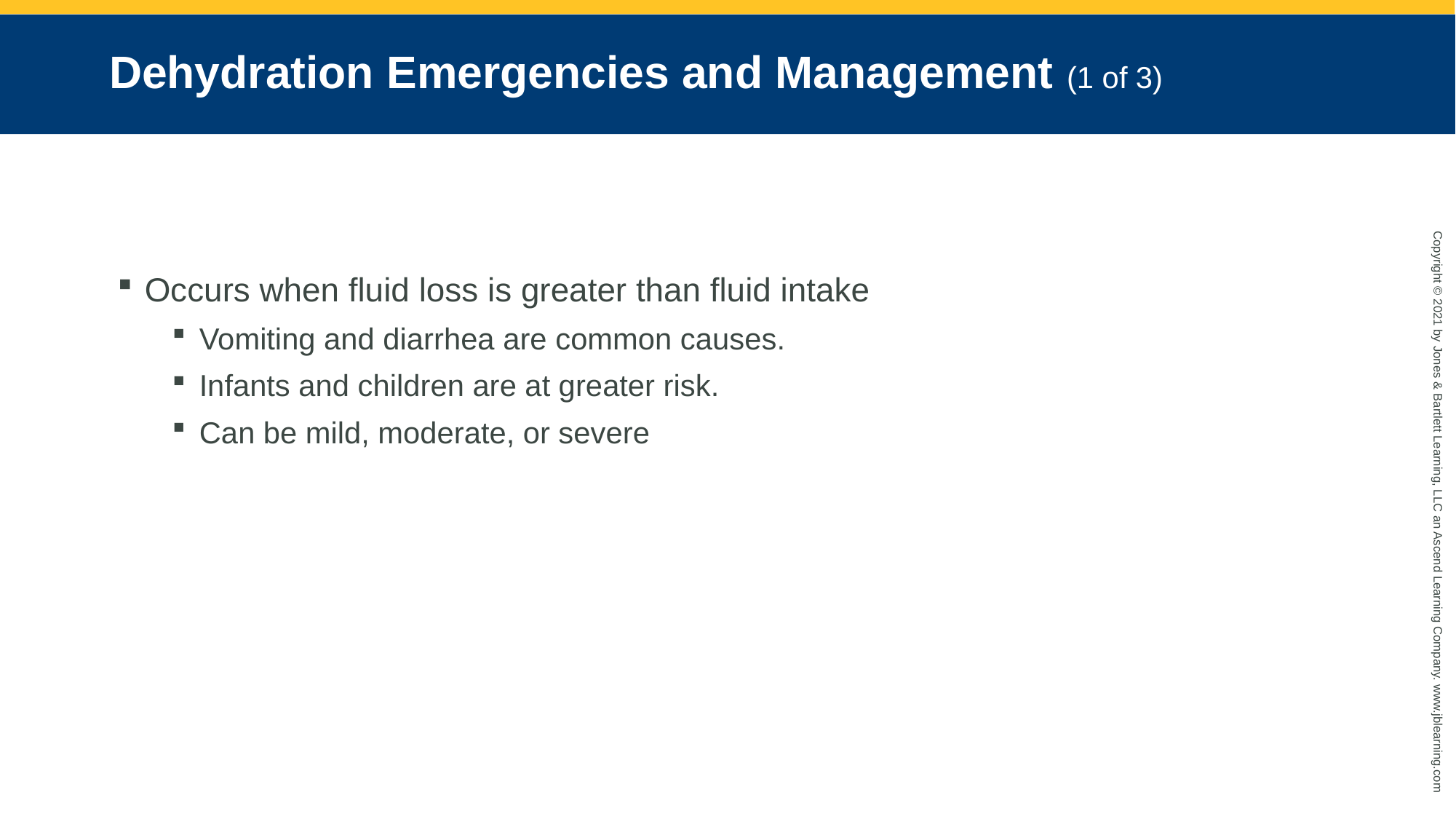

# Dehydration Emergencies and Management (1 of 3)
Occurs when fluid loss is greater than fluid intake
Vomiting and diarrhea are common causes.
Infants and children are at greater risk.
Can be mild, moderate, or severe